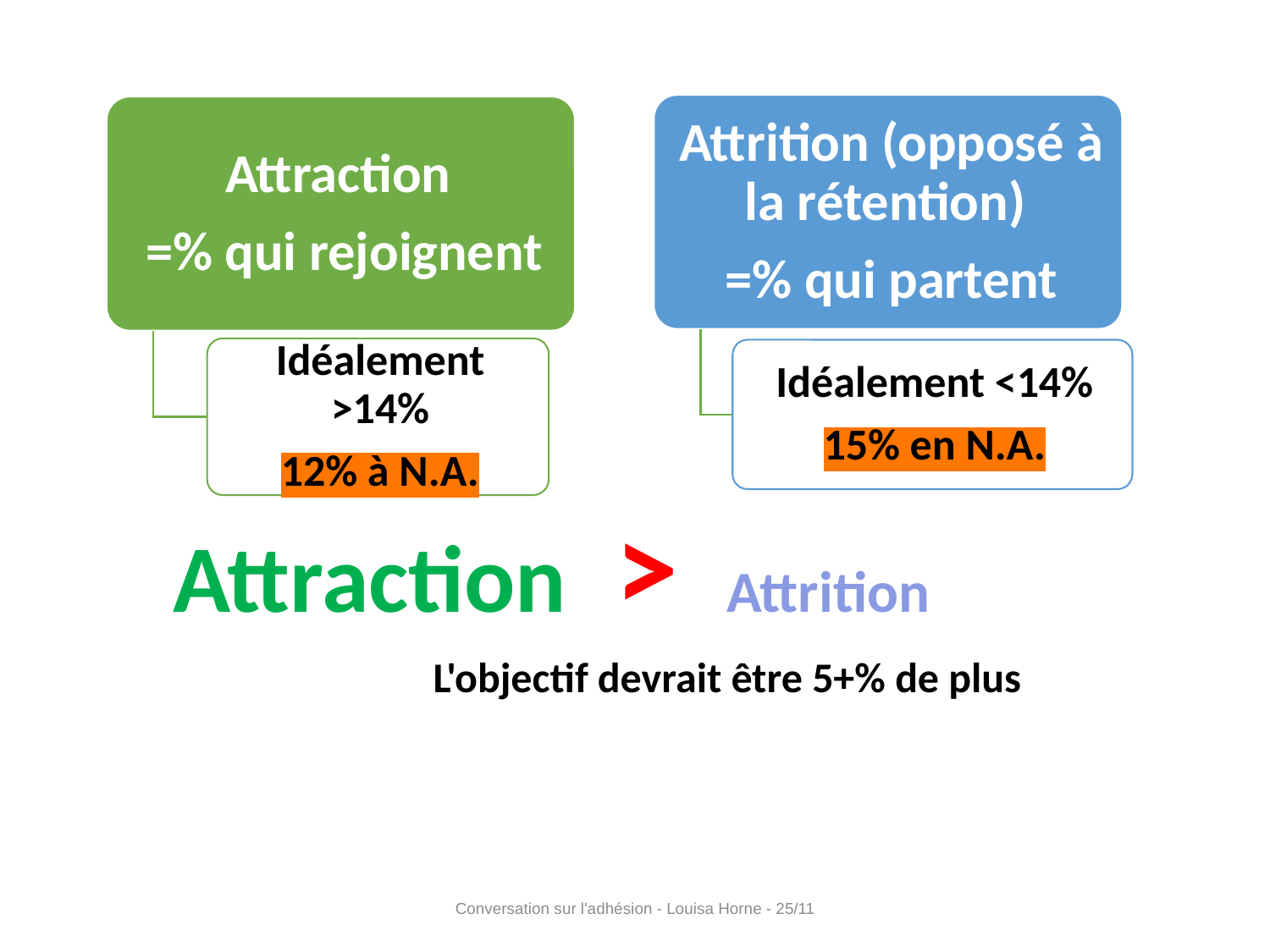

Attrition (opposé à la rétention)
=% qui partent
Idéalement <14%
15% en N.A.
Attraction
=% qui rejoignent
Idéalement >14%
12% à N.A.
Attraction   >   Attrition
L'objectif devrait être 5+% de plus
Conversation sur l'adhésion - Louisa Horne - 25/11